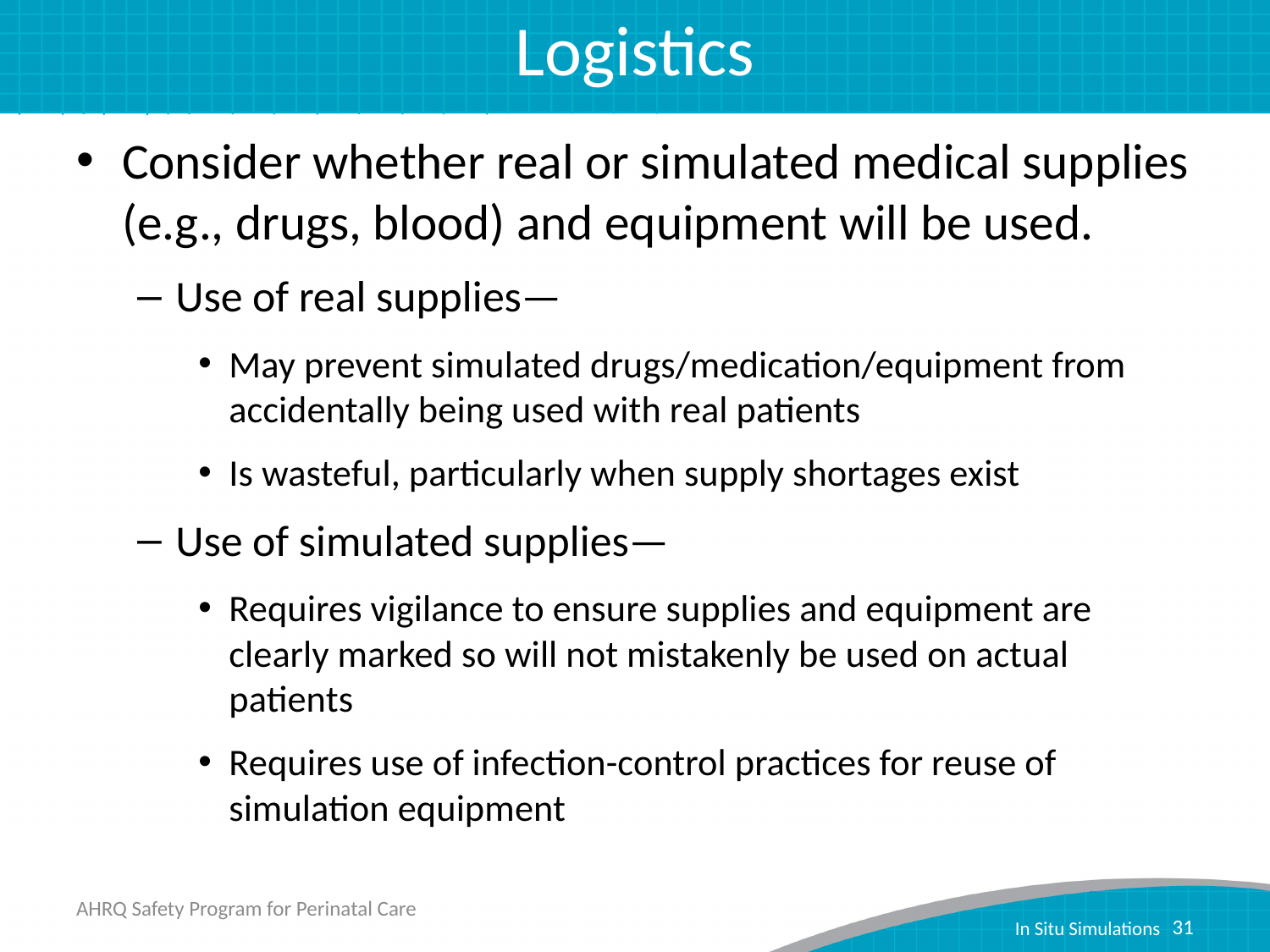

# Logistics
Consider whether real or simulated medical supplies (e.g., drugs, blood) and equipment will be used.
Use of real supplies—
May prevent simulated drugs/medication/equipment from accidentally being used with real patients
Is wasteful, particularly when supply shortages exist
Use of simulated supplies—
Requires vigilance to ensure supplies and equipment are clearly marked so will not mistakenly be used on actual patients
Requires use of infection-control practices for reuse of simulation equipment
AHRQ Safety Program for Perinatal Care
31